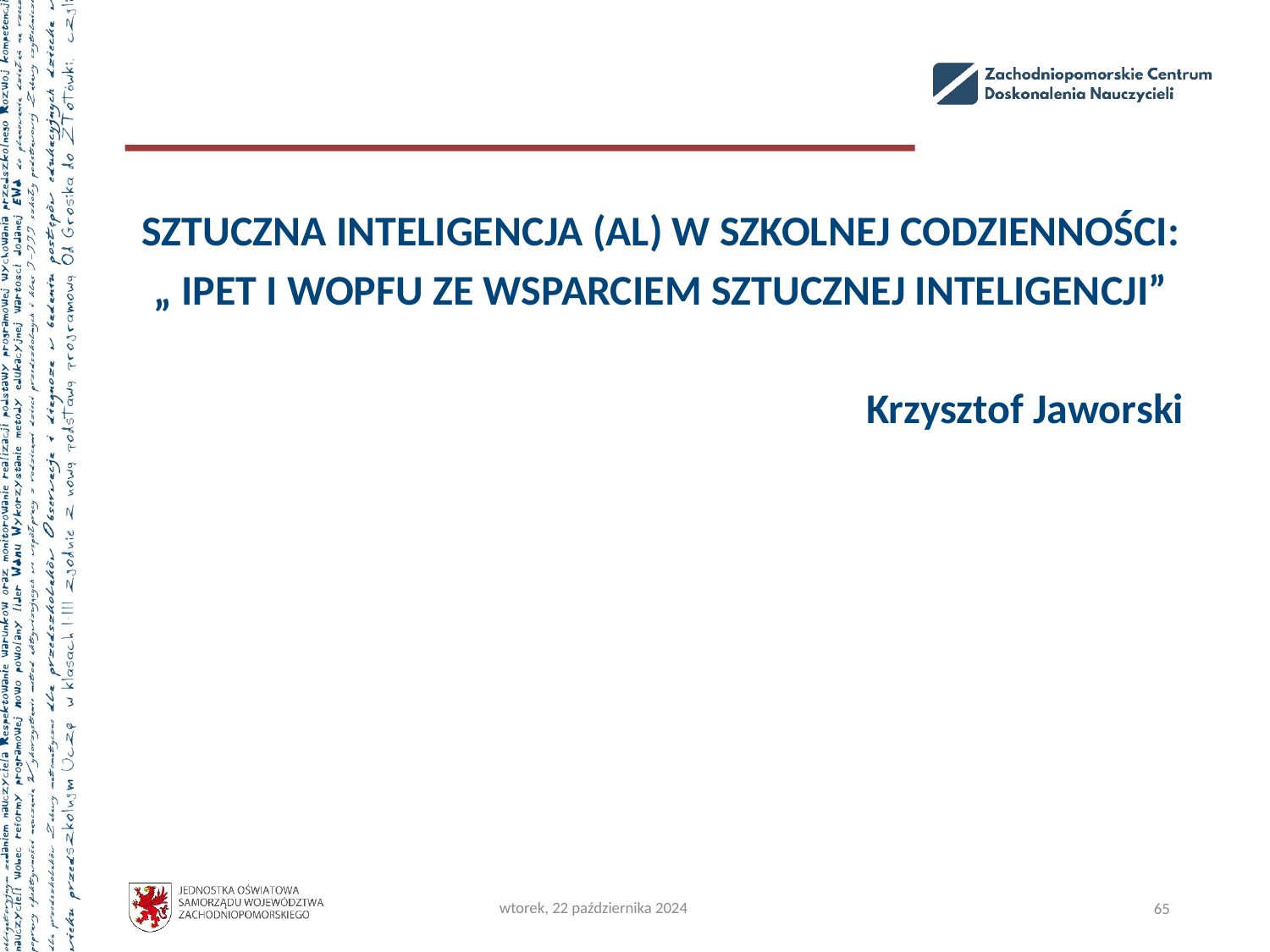

#
SZTUCZNA INTELIGENCJA (AL) W SZKOLNEJ CODZIENNOŚCI:
„ IPET I WOPFU ZE WSPARCIEM SZTUCZNEJ INTELIGENCJI”

Krzysztof Jaworski

wtorek, 22 października 2024
65